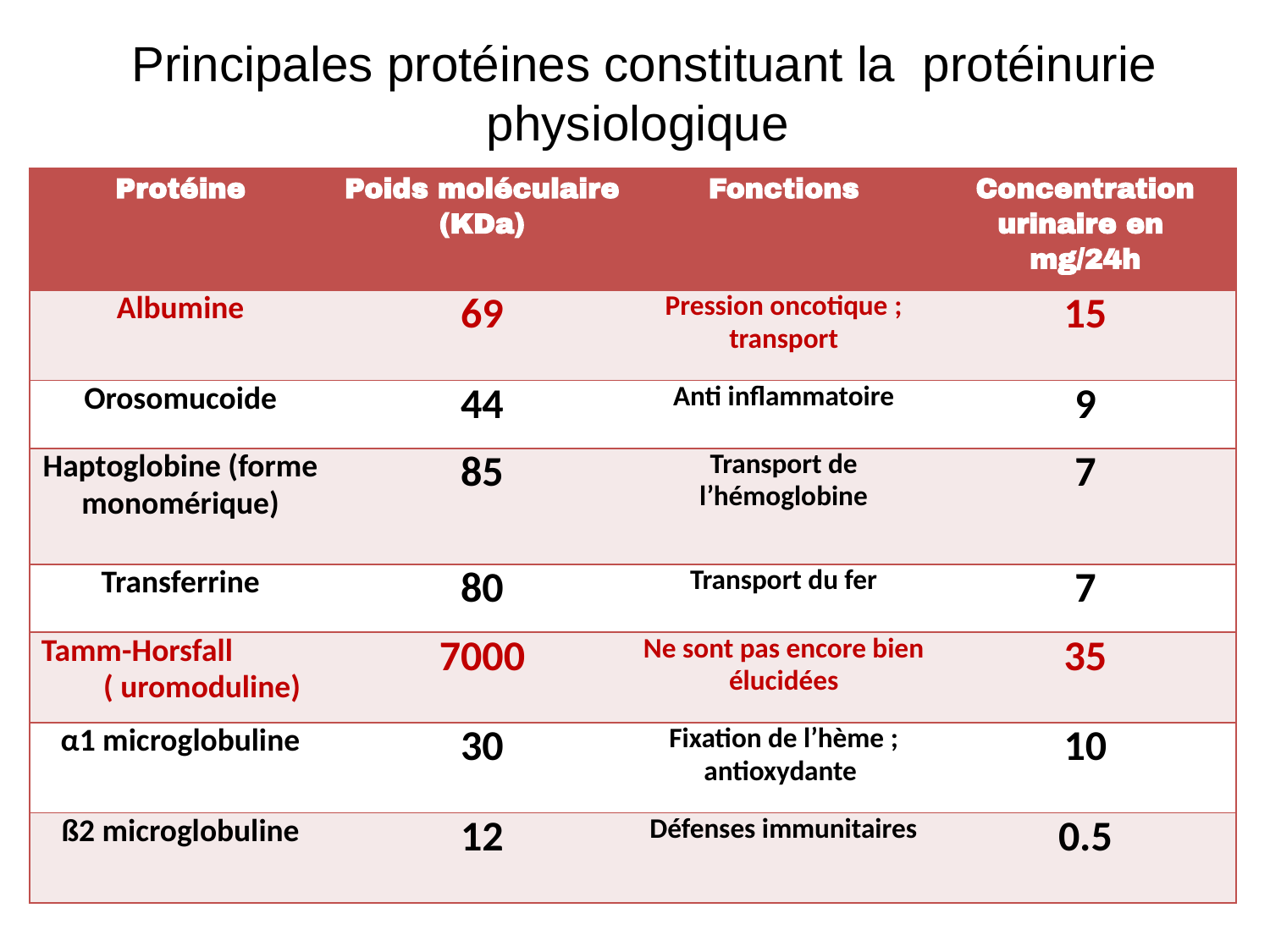

Principales protéines constituant la  protéinurie physiologique
| Protéine | Poids moléculaire (KDa) | Fonctions | Concentration urinaire en mg/24h |
| --- | --- | --- | --- |
| Albumine | 69 | Pression oncotique ; transport | 15 |
| Orosomucoide | 44 | Anti inflammatoire | 9 |
| Haptoglobine (forme monomérique) | 85 | Transport de l’hémoglobine | 7 |
| Transferrine | 80 | Transport du fer | 7 |
| Tamm-Horsfall ( uromoduline) | 7000 | Ne sont pas encore bien élucidées | 35 |
| α1 microglobuline | 30 | Fixation de l’hème ; antioxydante | 10 |
| ß2 microglobuline | 12 | Défenses immunitaires | 0.5 |